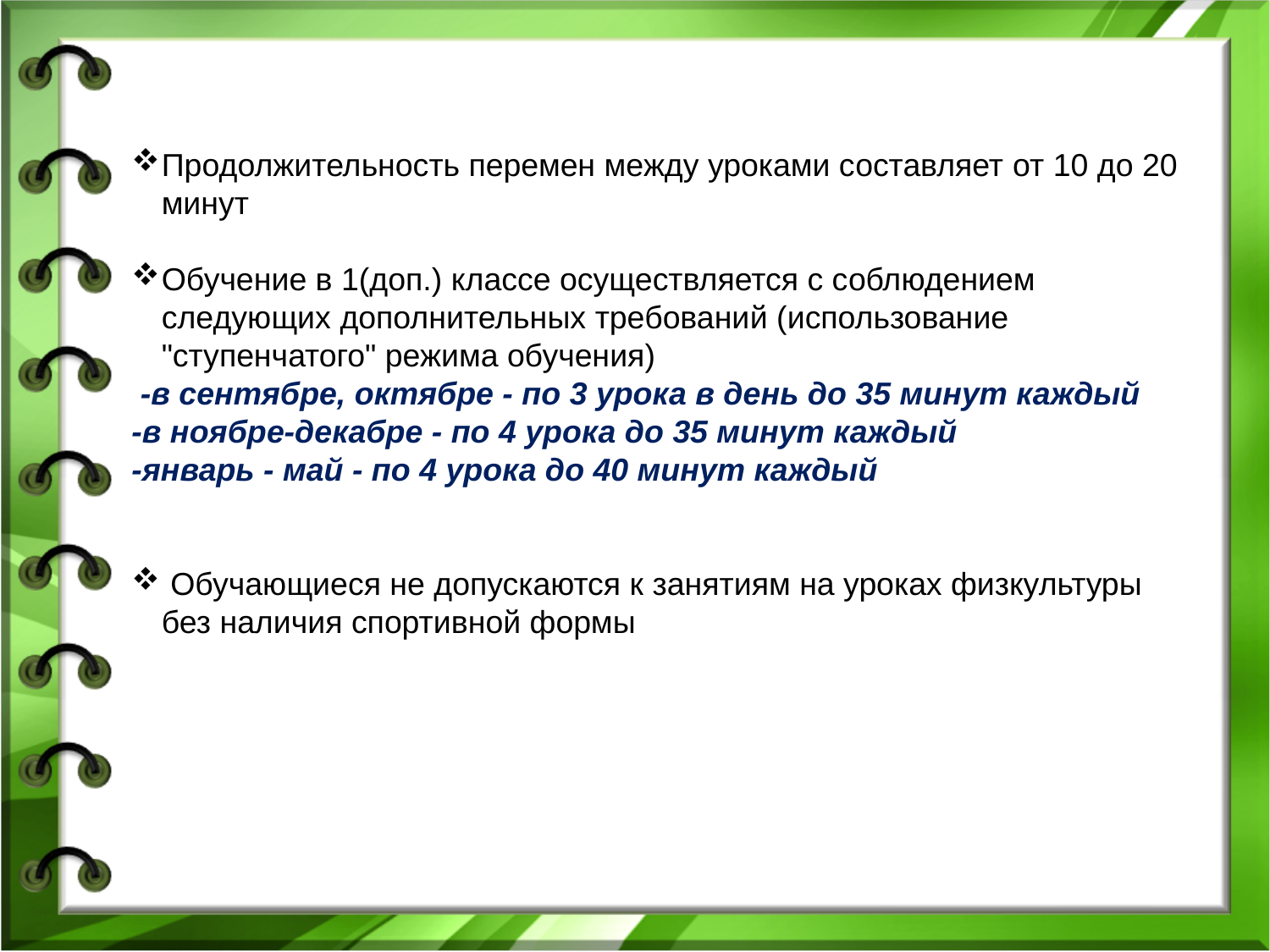

Продолжительность перемен между уроками составляет от 10 до 20 минут

Обучение в 1(доп.) классе осуществляется с соблюдением следующих дополнительных требований (использование "ступенчатого" режима обучения)
 -в сентябре, октябре - по 3 урока в день до 35 минут каждый
-в ноябре-декабре - по 4 урока до 35 минут каждый
-январь - май - по 4 урока до 40 минут каждый

 Обучающиеся не допускаются к занятиям на уроках физкультуры без наличия спортивной формы